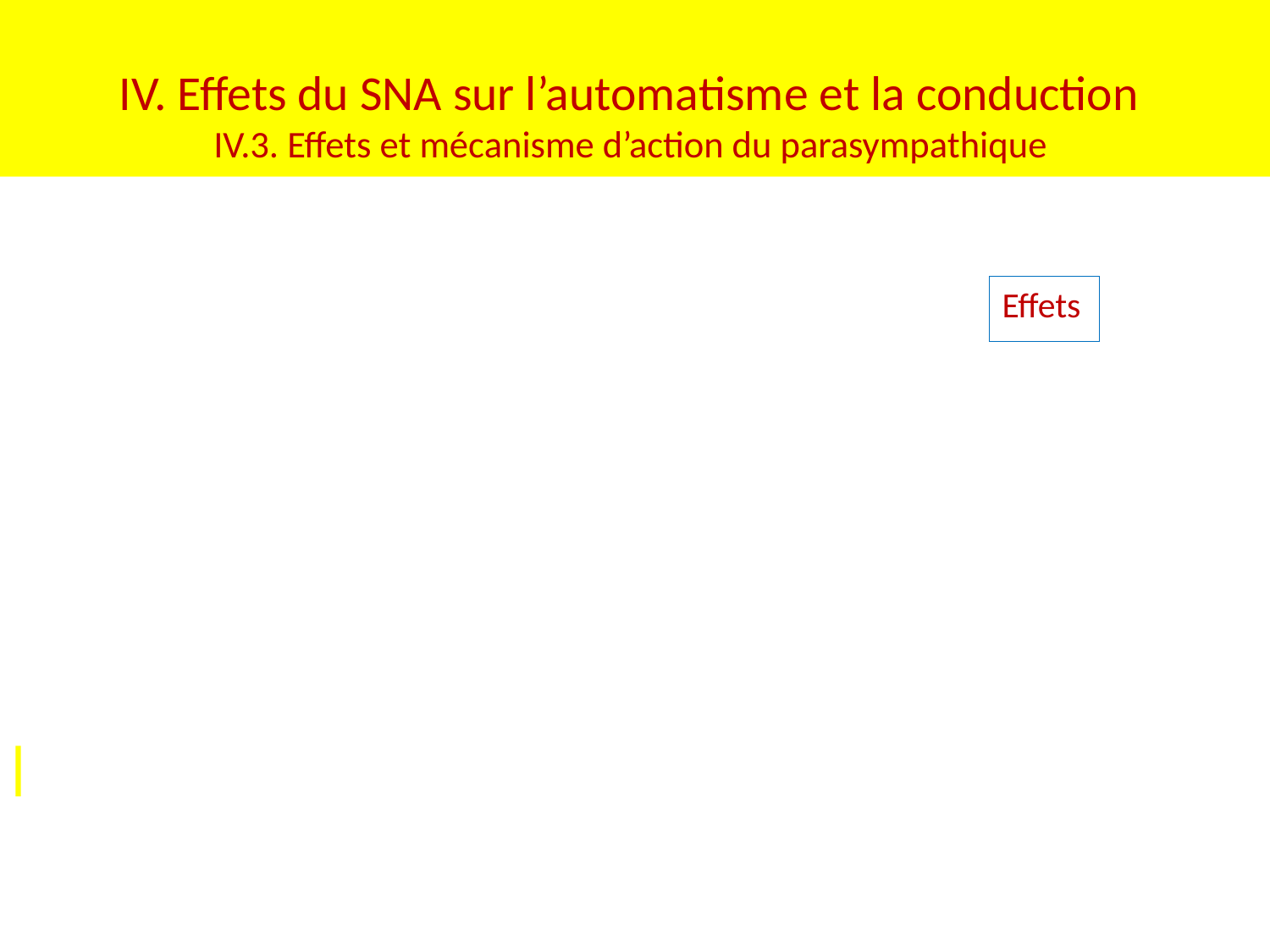

IV. Effets du SNA sur l’automatisme et la conduction
IV.3. Effets et mécanisme d’action du parasympathique

# MMmmmmmmmmddd
Effets

2
-65 mV